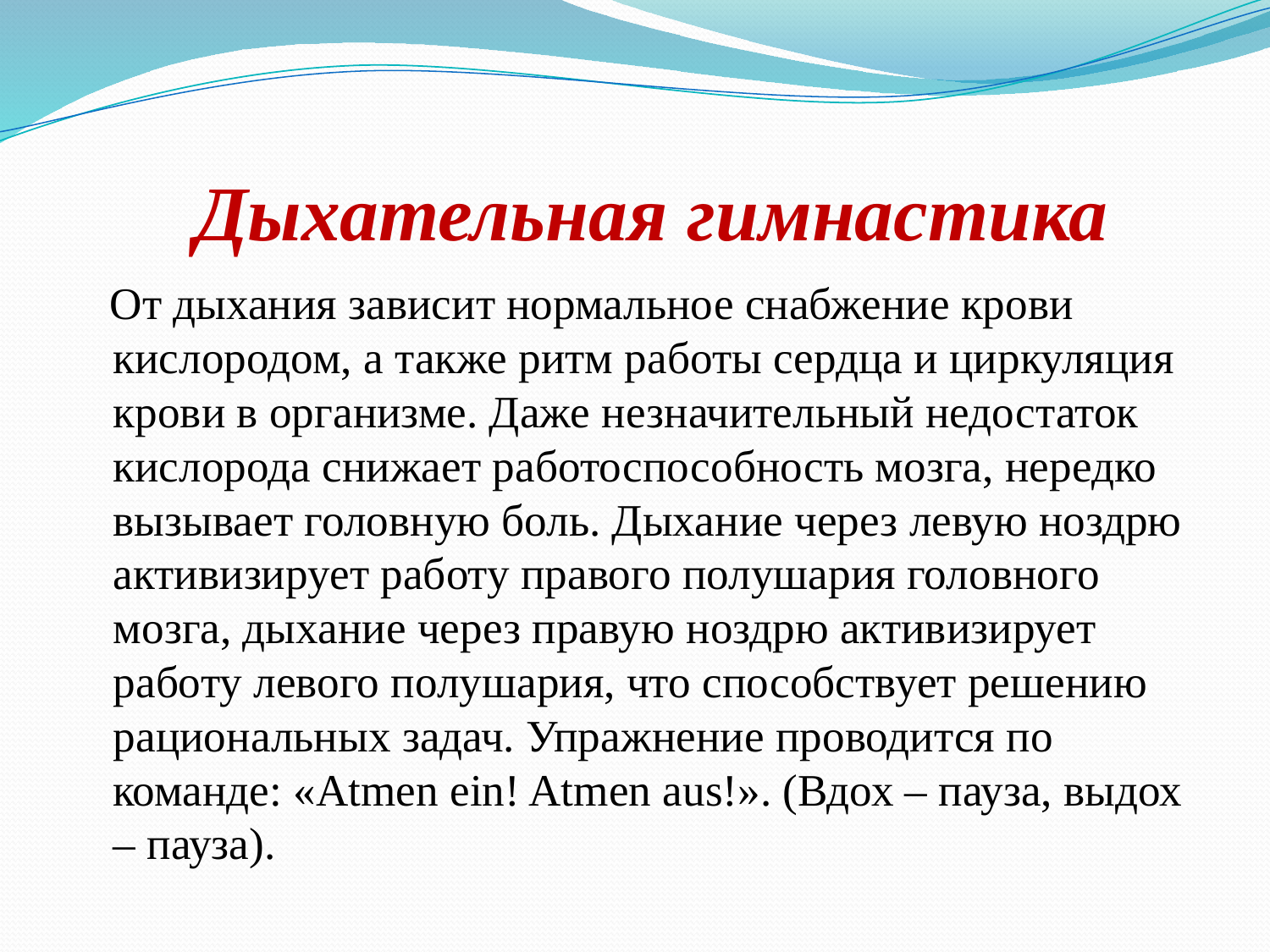

# Дыхательная гимнастика
   От дыхания зависит нормальное снабжение крови кислородом, а также ритм работы сердца и циркуляция крови в организме. Даже незначительный недостаток кислорода снижает работоспособность мозга, нередко вызывает головную боль. Дыхание через левую ноздрю активизирует работу правого полушария головного мозга, дыхание через правую ноздрю активизирует работу левого полушария, что способствует решению рациональных задач. Упражнение проводится по команде: «Atmen ein! Atmen aus!». (Вдох – пауза, выдох – пауза).